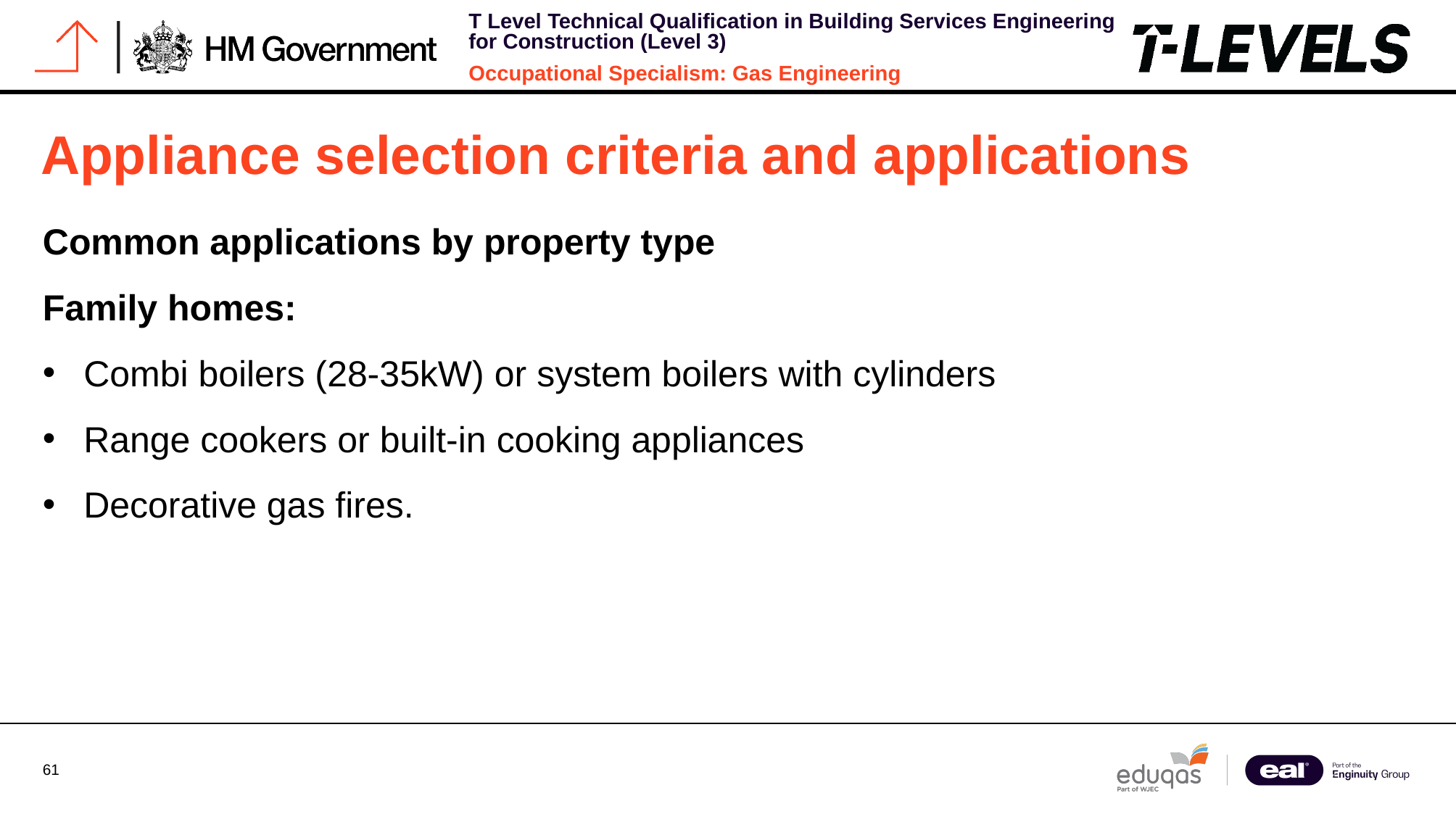

# Appliance selection criteria and applications
Common applications by property type
Family homes:
Combi boilers (28-35kW) or system boilers with cylinders
Range cookers or built-in cooking appliances
Decorative gas fires.